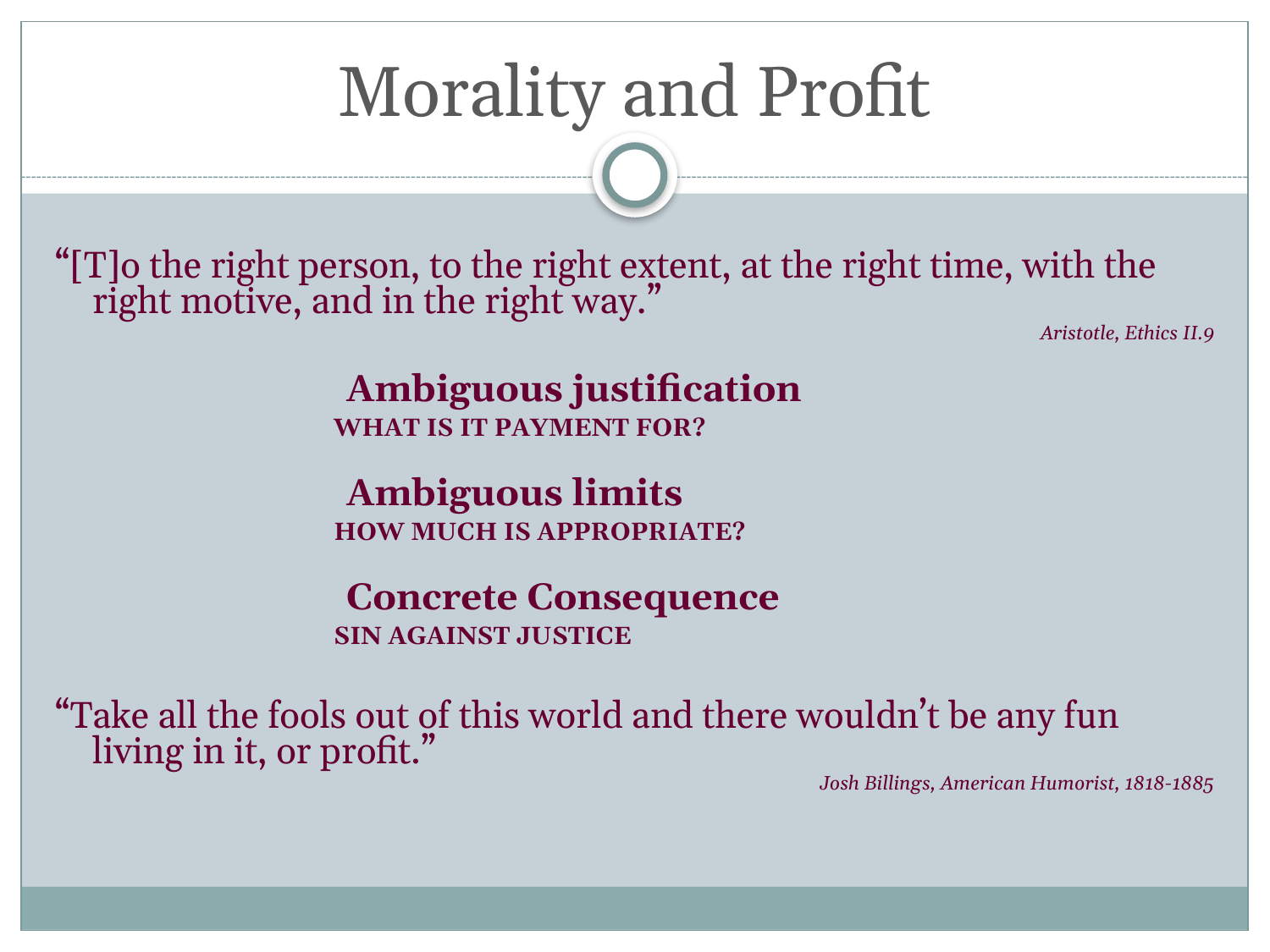

Morality and Profit
“[T]o the right person, to the right extent, at the right time, with the right motive, and in the right way.”
Aristotle, Ethics II.9

			Ambiguous justification
		WHAT IS IT PAYMENT FOR?

			Ambiguous limits
		HOW MUCH IS APPROPRIATE?

			Concrete Consequence
		SIN AGAINST JUSTICE

“Take all the fools out of this world and there wouldn’t be any fun living in it, or profit.”
Josh Billings, American Humorist, 1818-1885